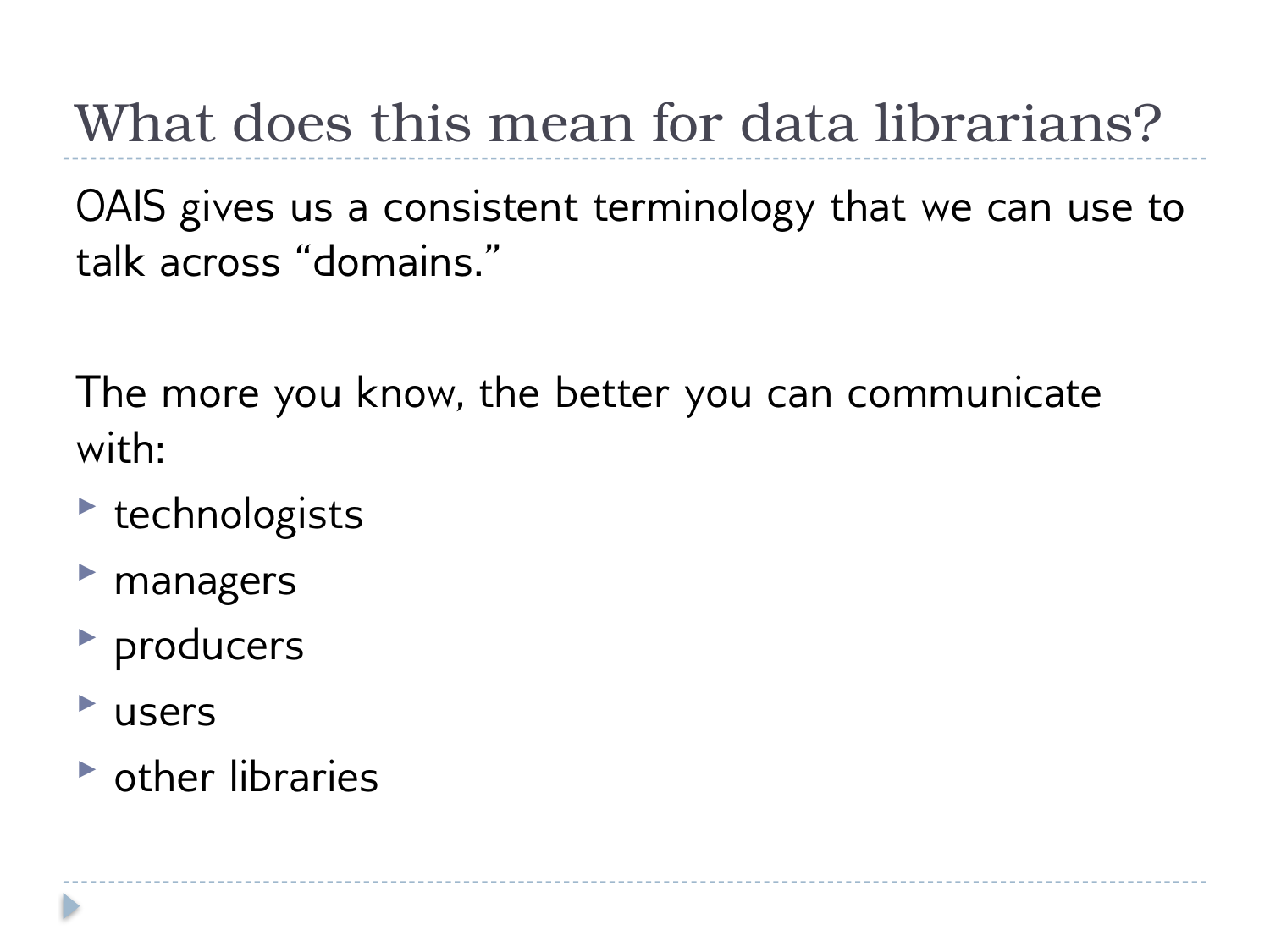

# What does this mean for data librarians?
OAIS gives us a consistent terminology that we can use to talk across “domains.”

The more you know, the better you can communicate with:
technologists
managers
producers
users
other libraries